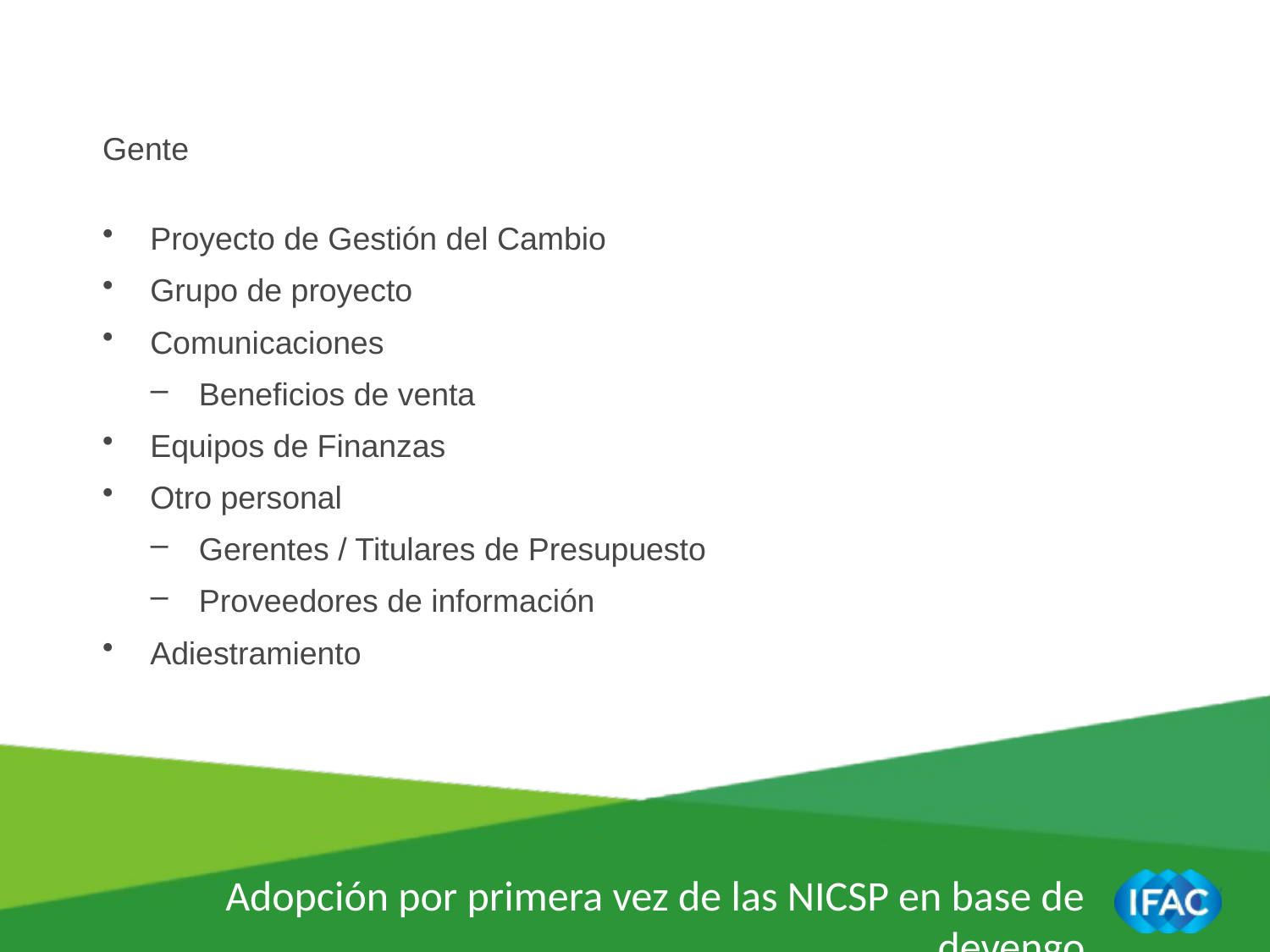

Gente

Proyecto de Gestión del Cambio
Grupo de proyecto
Comunicaciones
Beneficios de venta
Equipos de Finanzas
Otro personal
Gerentes / Titulares de Presupuesto
Proveedores de información
Adiestramiento

Adopción por primera vez de las NICSP en base de devengo